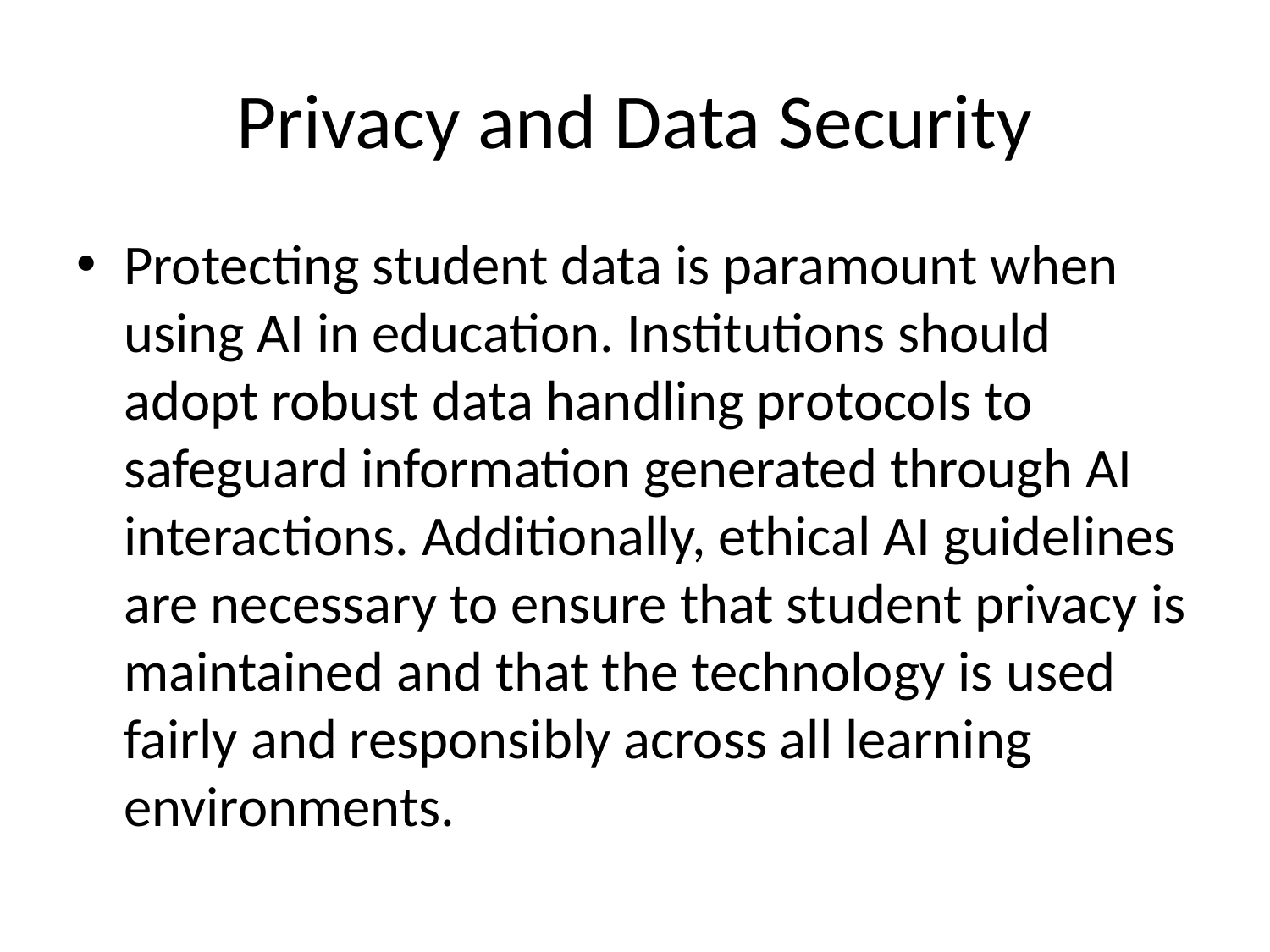

# Privacy and Data Security
Protecting student data is paramount when using AI in education. Institutions should adopt robust data handling protocols to safeguard information generated through AI interactions. Additionally, ethical AI guidelines are necessary to ensure that student privacy is maintained and that the technology is used fairly and responsibly across all learning environments.